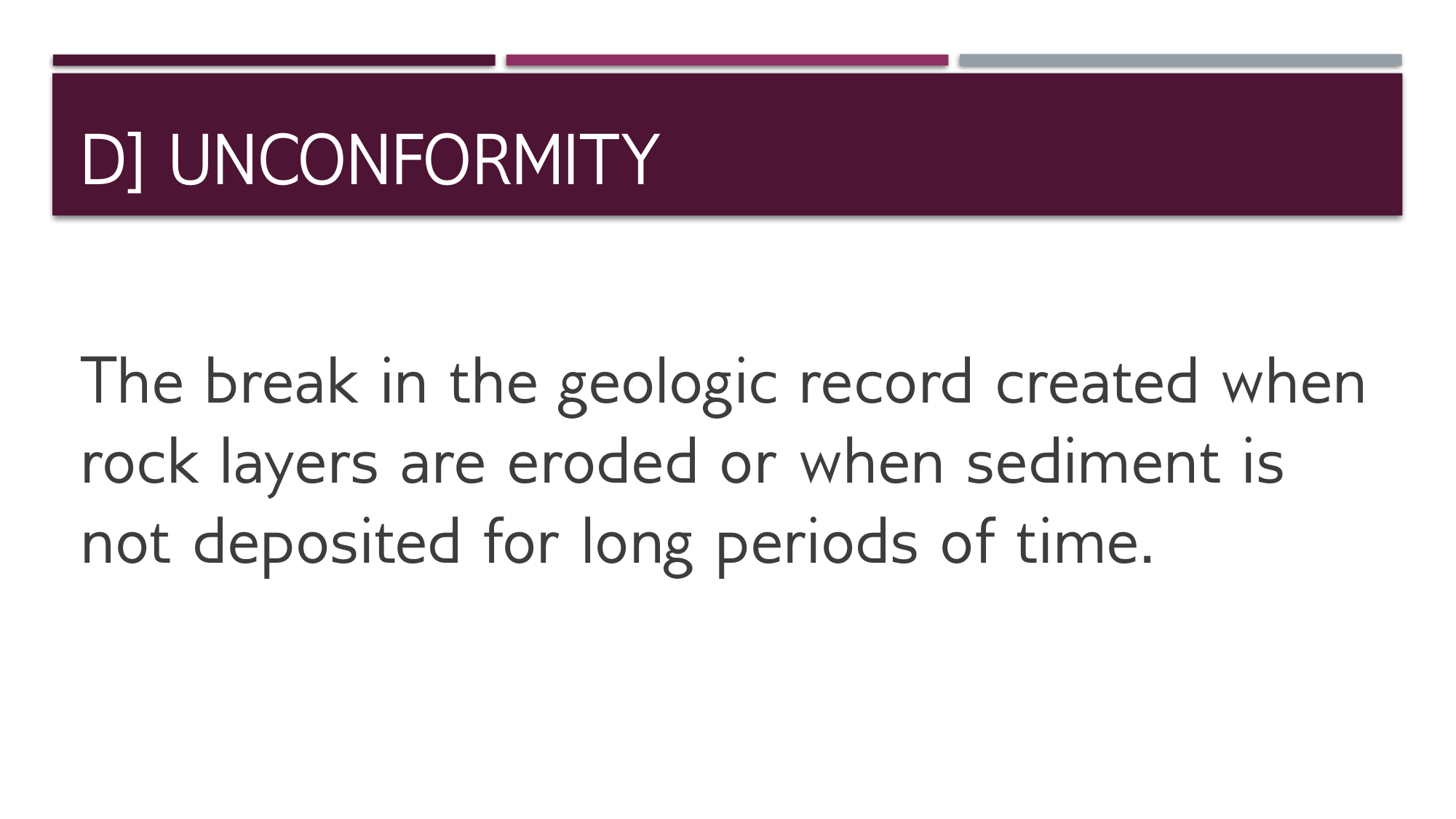

# d] unconformity
The break in the geologic record created when rock layers are eroded or when sediment is not deposited for long periods of time.